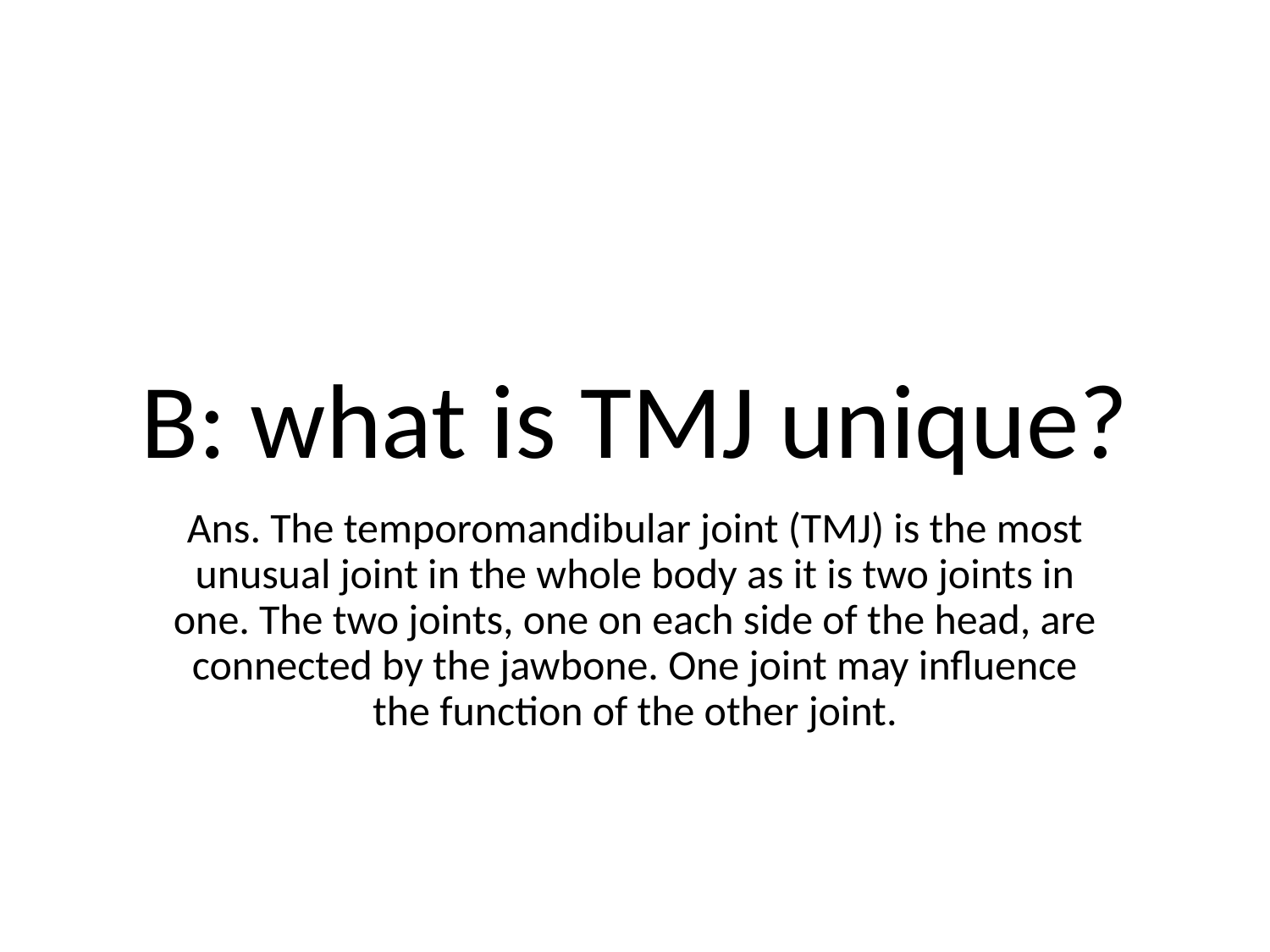

# B: what is TMJ unique?
Ans. The temporomandibular joint (TMJ) is the most unusual joint in the whole body as it is two joints in one. The two joints, one on each side of the head, are connected by the jawbone. One joint may influence the function of the other joint.